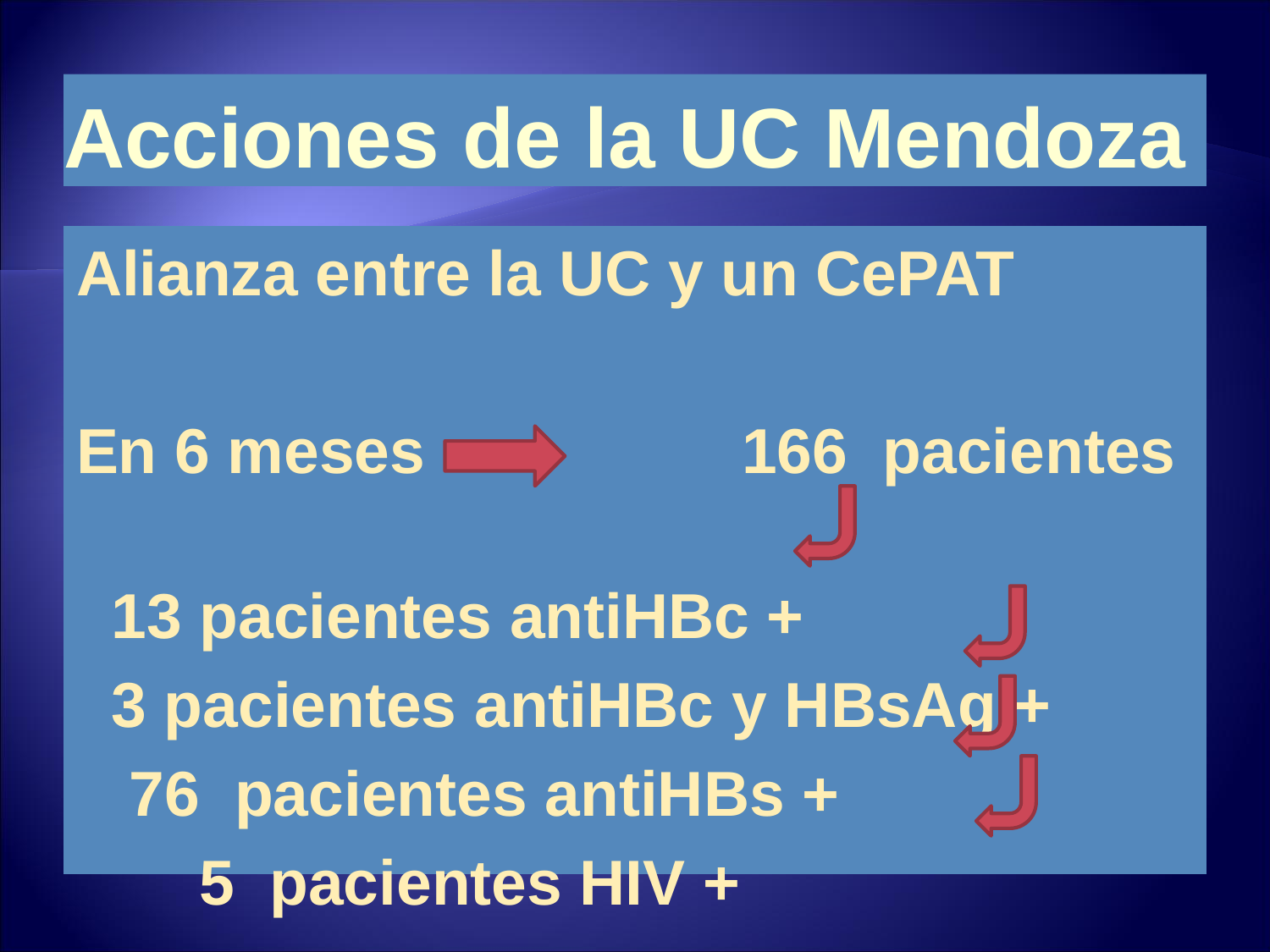

# Acciones de la UC Mendoza
Alianza entre la UC y un CePAT

En 6 meses                  166  pacientes
  13 pacientes antiHBc +
  3 pacientes antiHBc y HBsAg +
   76  pacientes antiHBs +
       5  pacientes HIV +